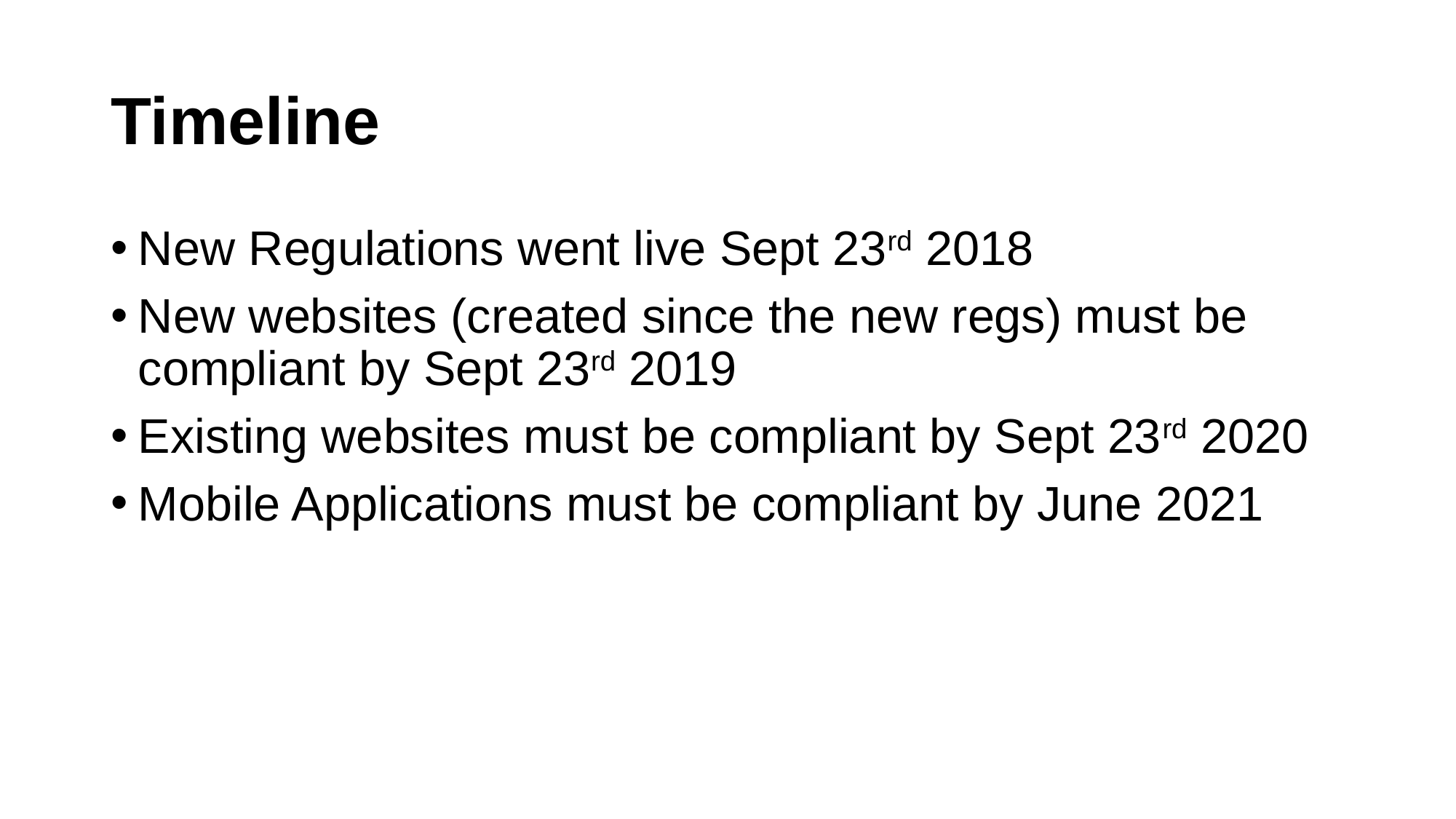

# Timeline
New Regulations went live Sept 23rd 2018
New websites (created since the new regs) must be compliant by Sept 23rd 2019
Existing websites must be compliant by Sept 23rd 2020
Mobile Applications must be compliant by June 2021